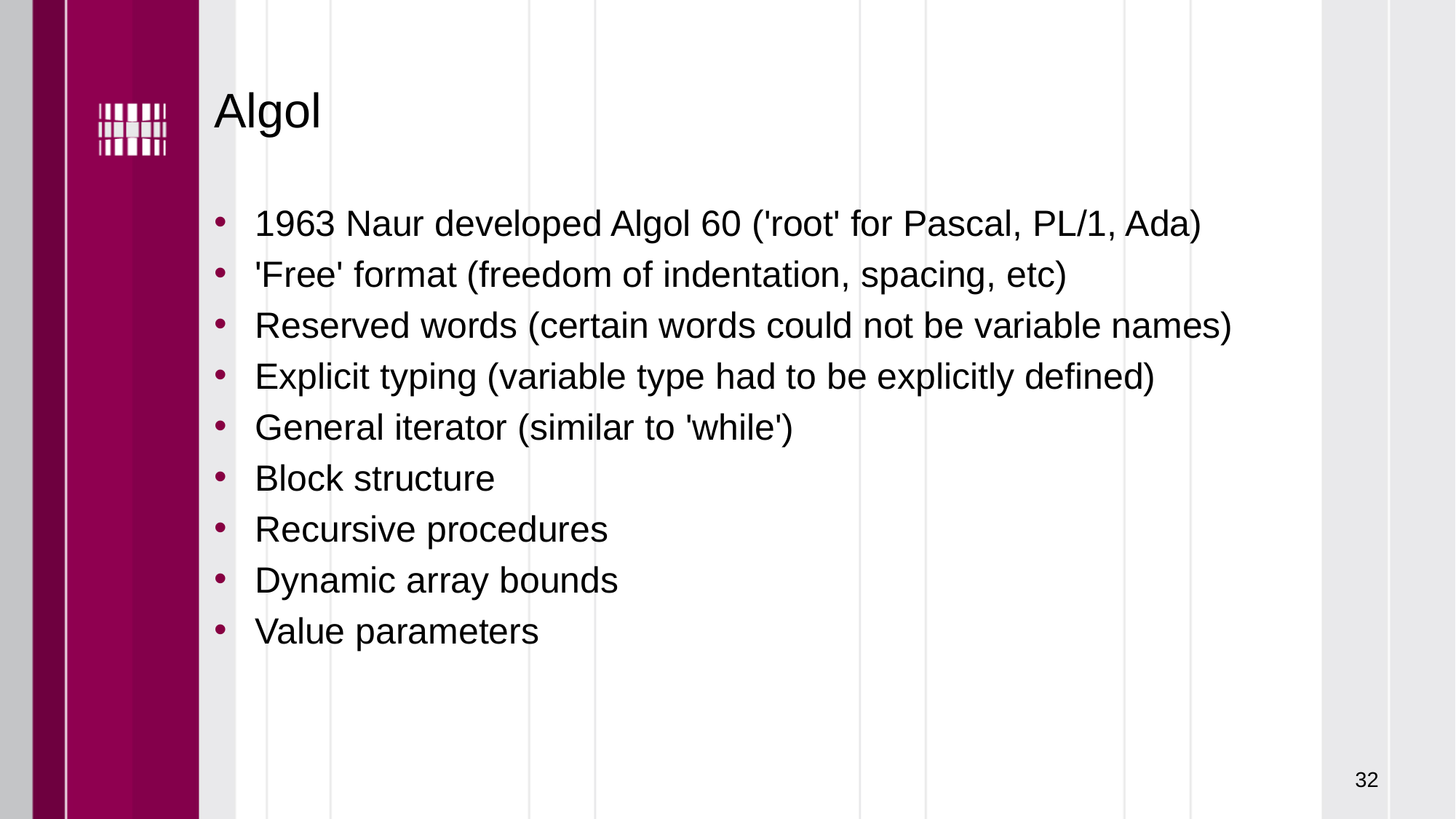

# Algol
1963 Naur developed Algol 60 ('root' for Pascal, PL/1, Ada)
'Free' format (freedom of indentation, spacing, etc)
Reserved words (certain words could not be variable names)
Explicit typing (variable type had to be explicitly defined)
General iterator (similar to 'while')
Block structure
Recursive procedures
Dynamic array bounds
Value parameters

32